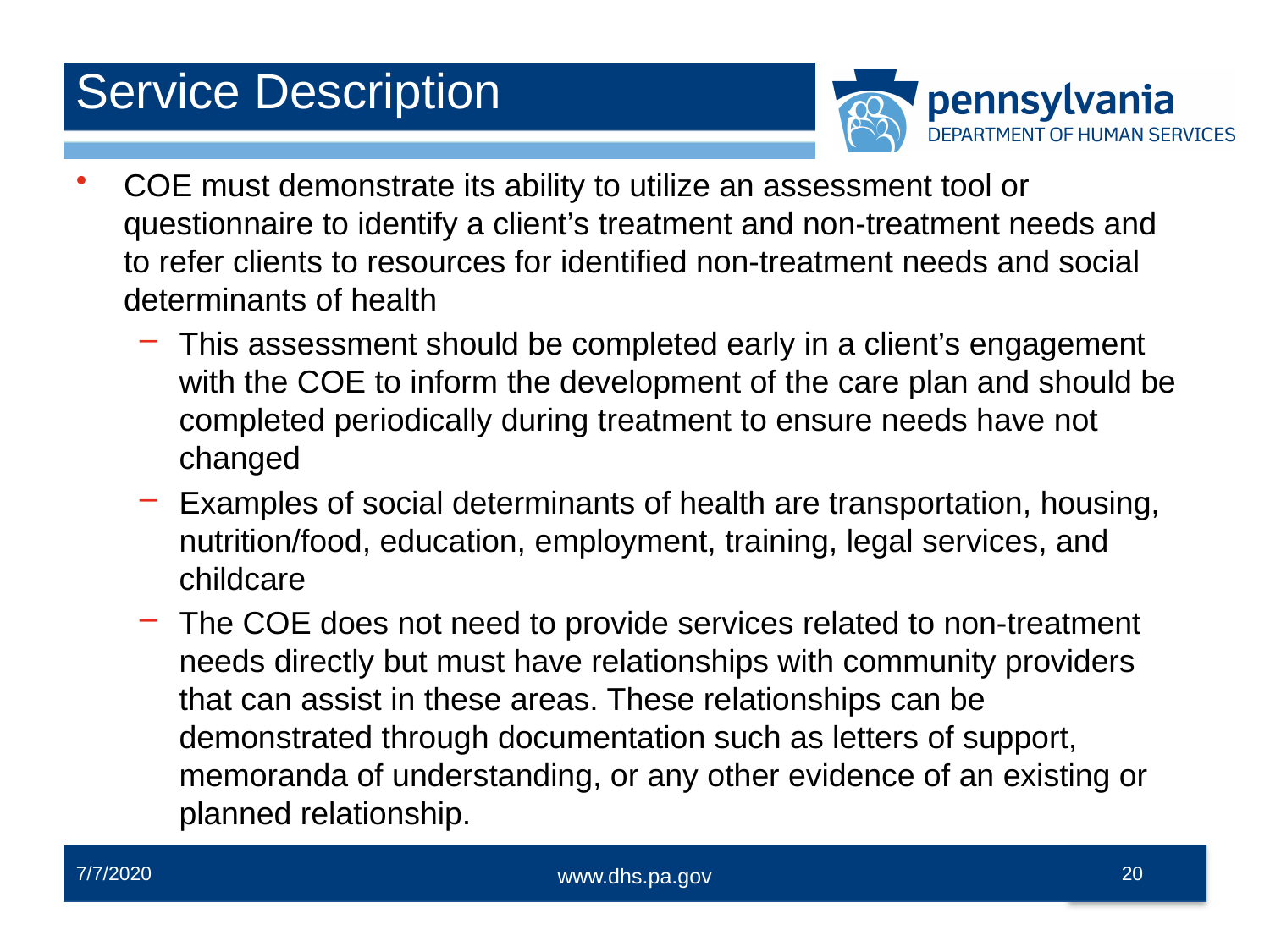

# Service Description
COE must demonstrate its ability to utilize an assessment tool or questionnaire to identify a client’s treatment and non-treatment needs and to refer clients to resources for identified non-treatment needs and social determinants of health
This assessment should be completed early in a client’s engagement with the COE to inform the development of the care plan and should be completed periodically during treatment to ensure needs have not changed
Examples of social determinants of health are transportation, housing, nutrition/food, education, employment, training, legal services, and childcare
The COE does not need to provide services related to non-treatment needs directly but must have relationships with community providers that can assist in these areas. These relationships can be demonstrated through documentation such as letters of support, memoranda of understanding, or any other evidence of an existing or planned relationship.

7/7/2020
20